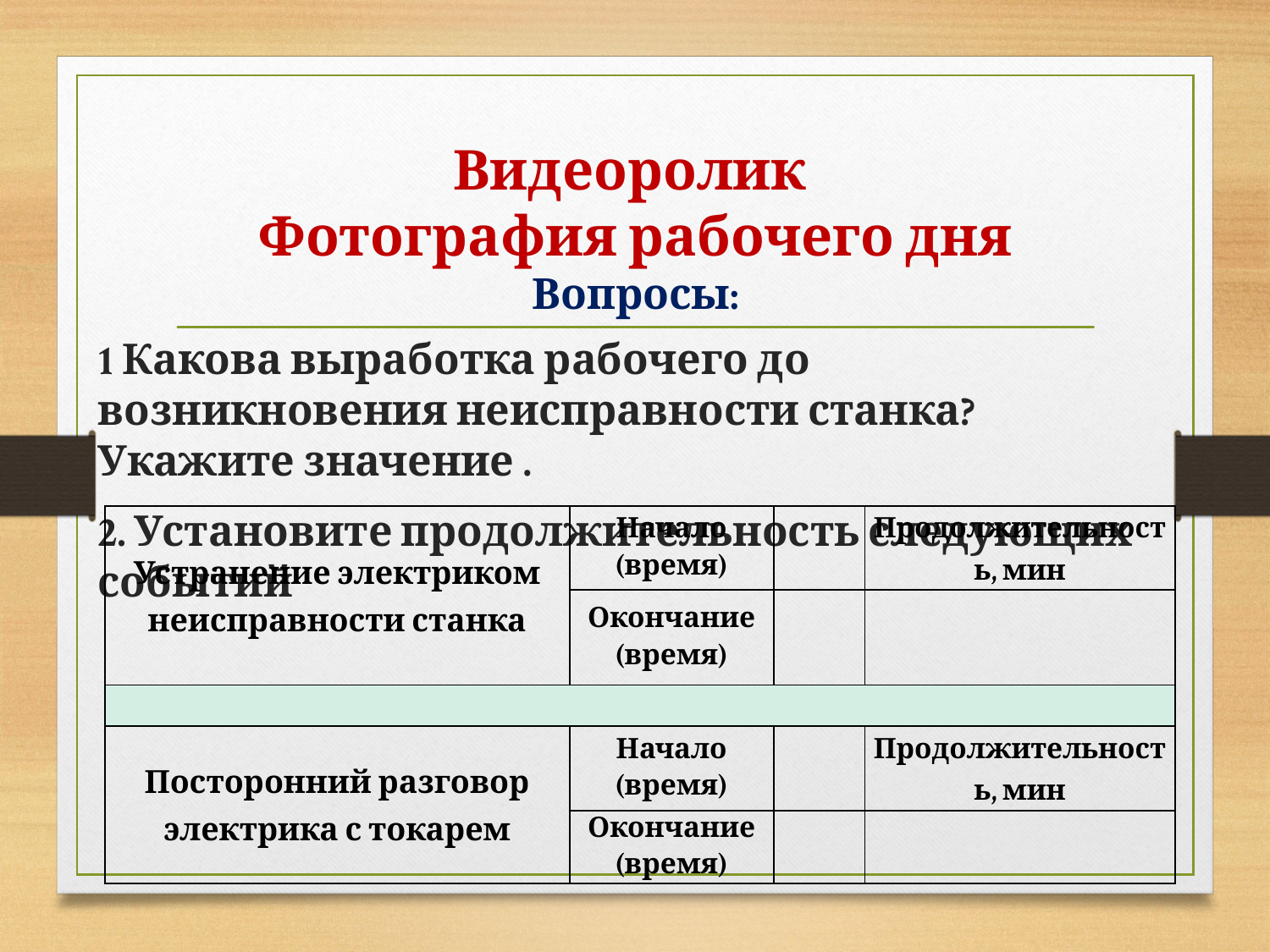

# Видеоролик Фотография рабочего дня Вопросы:
1 Какова выработка рабочего до возникновения неисправности станка? Укажите значение .
2. Установите продолжительность следующих событий
| Устранение электриком неисправности станка | Начало (время) |  | Продолжительность, мин |
| --- | --- | --- | --- |
|  | Окончание (время) |  |  |
|  |  |  |  |
| Посторонний разговор электрика с токарем | Начало (время) |  | Продолжительность, мин |
|  | Окончание (время) |  |  |